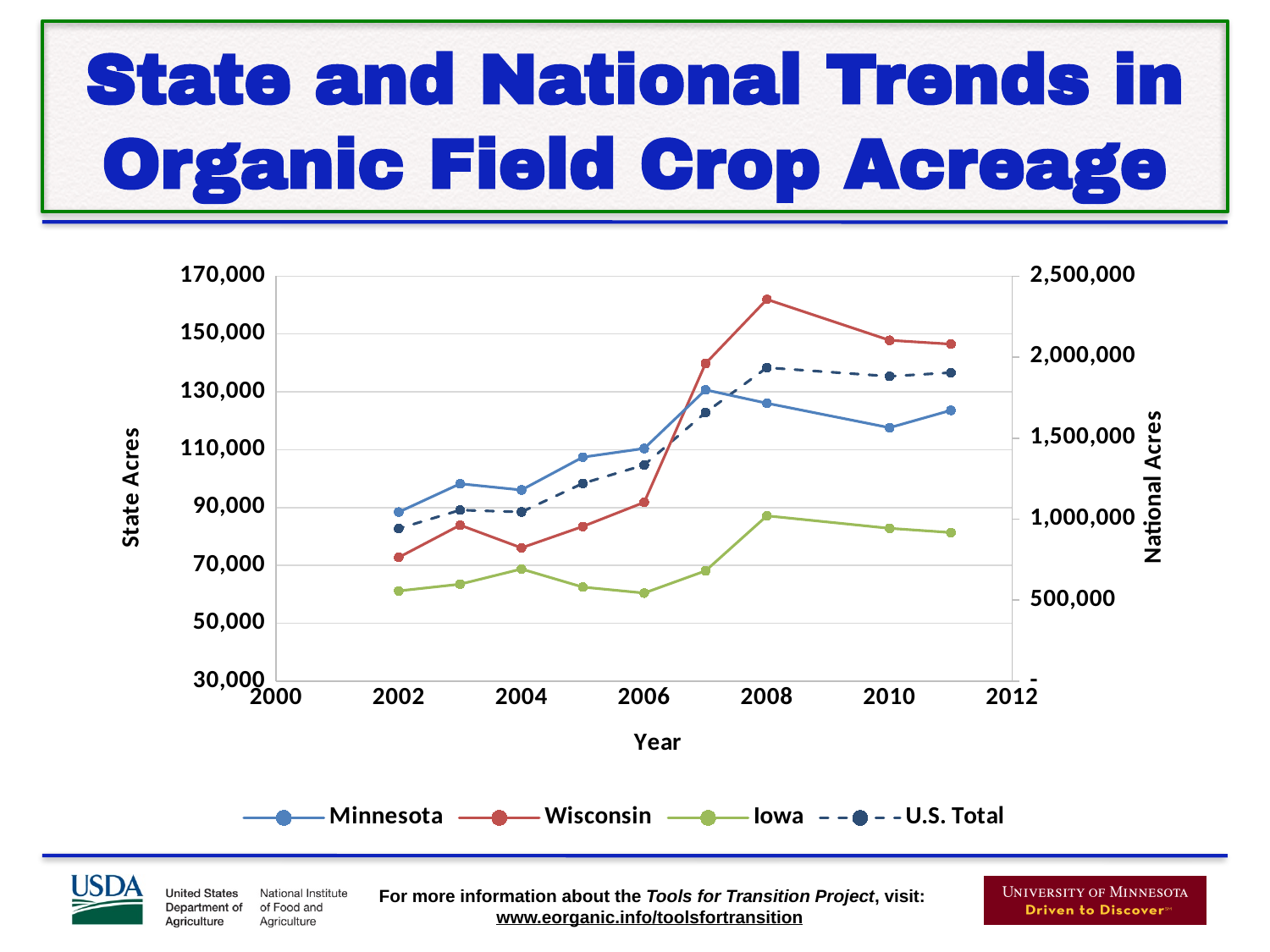

# State and National Trends in Organic Field Crop Acreage

### Chart

| Category |  |  |  |  |
|---|---|---|---|---|